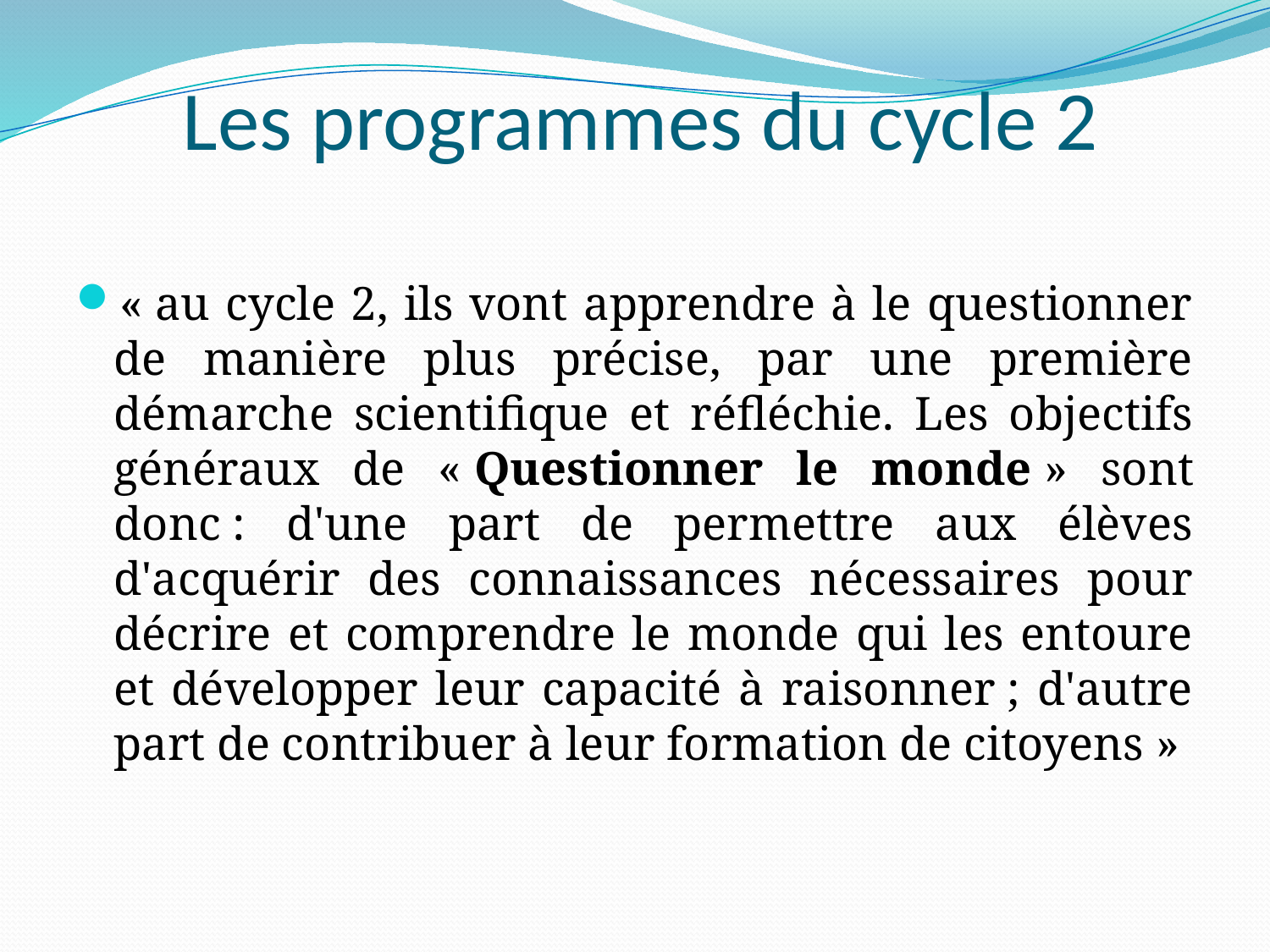

# Les programmes du cycle 2
« au cycle 2, ils vont apprendre à le questionner de manière plus précise, par une première démarche scientifique et réfléchie. Les objectifs généraux de « Questionner le monde » sont donc : d'une part de permettre aux élèves d'acquérir des connaissances nécessaires pour décrire et comprendre le monde qui les entoure et développer leur capacité à raisonner ; d'autre part de contribuer à leur formation de citoyens »